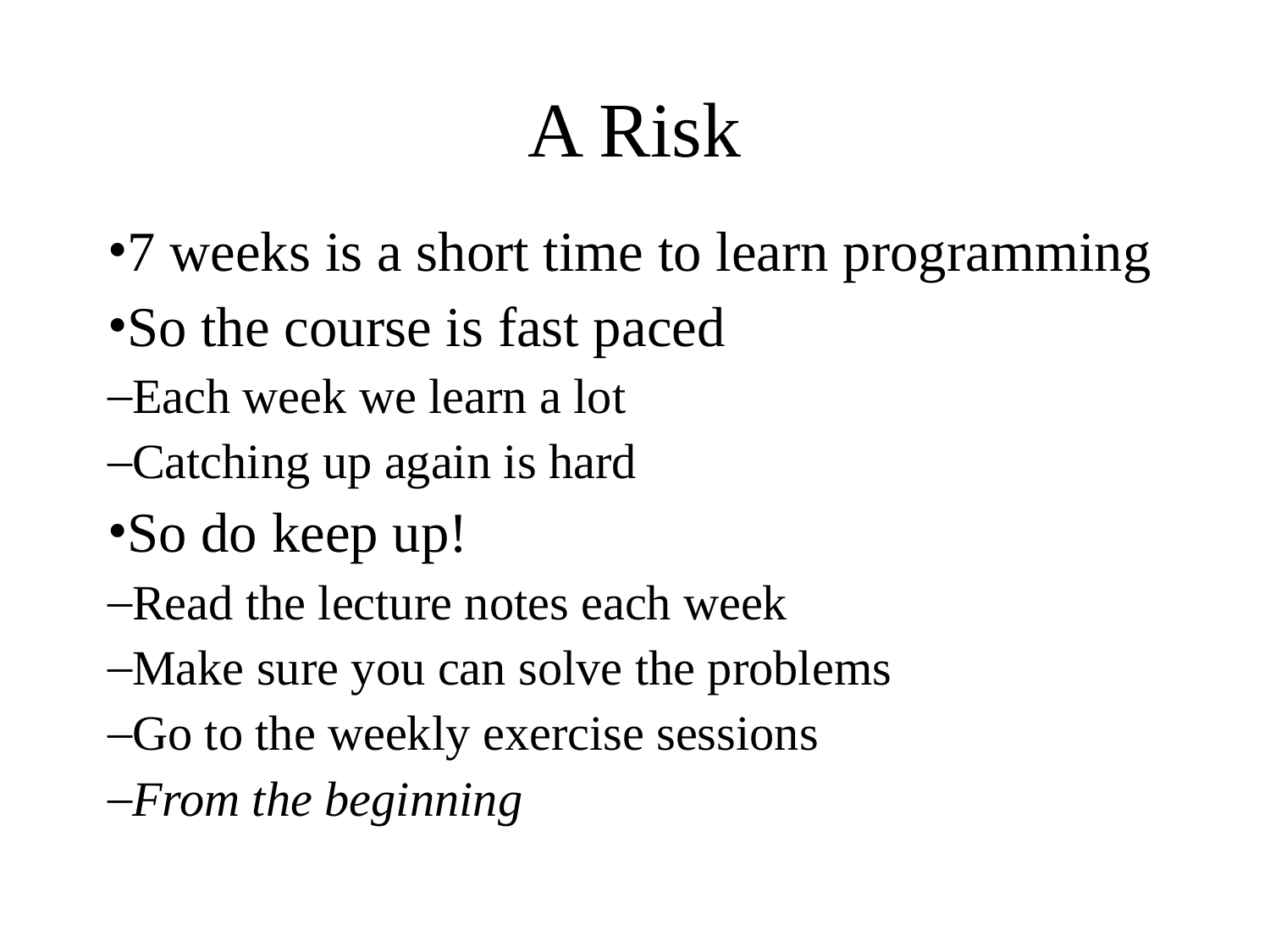

A Risk
7 weeks is a short time to learn programming
So the course is fast paced
Each week we learn a lot
Catching up again is hard
So do keep up!
Read the lecture notes each week
Make sure you can solve the problems
Go to the weekly exercise sessions
From the beginning